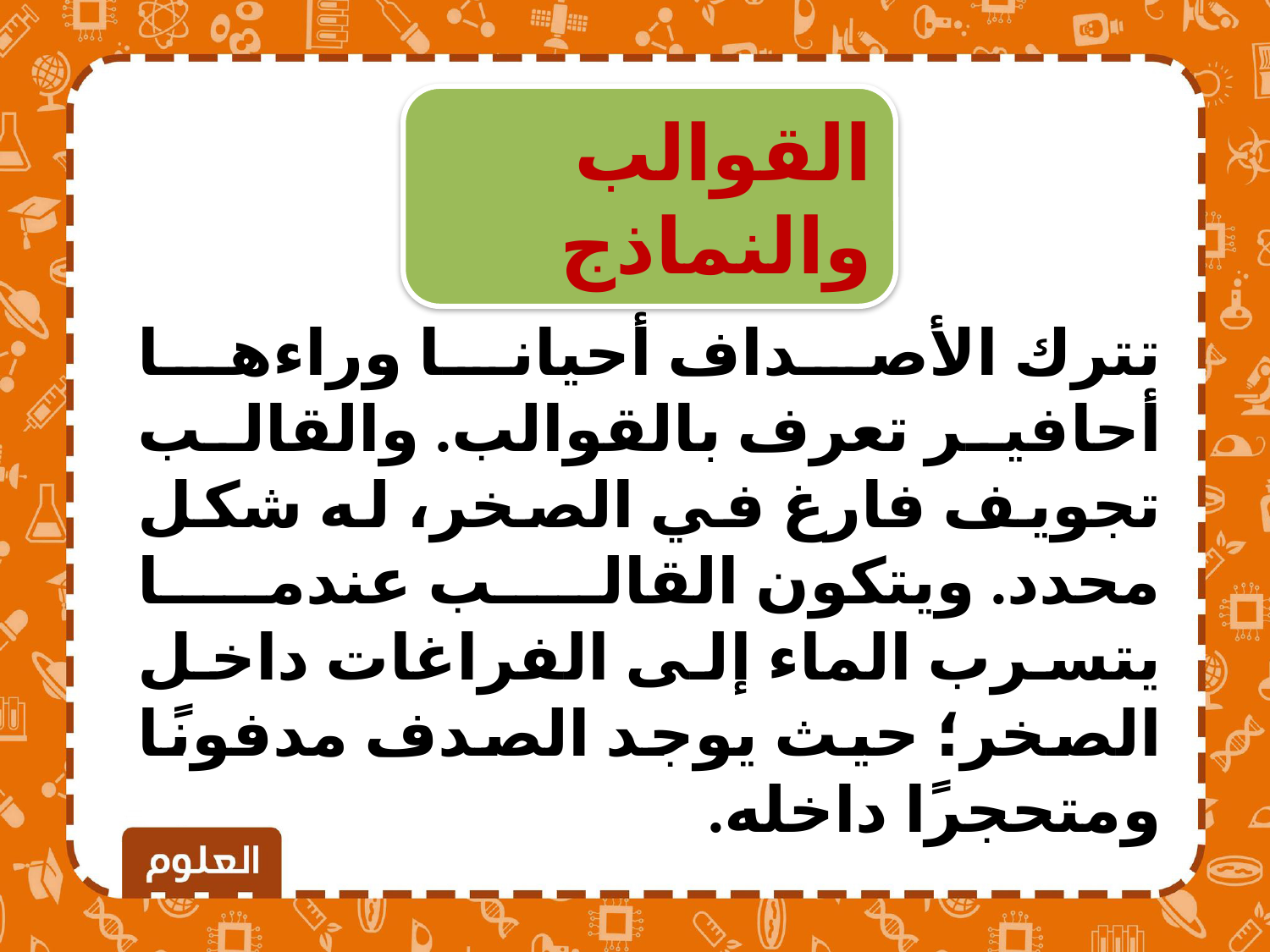

القوالب والنماذج
تترك الأصداف أحيانا وراءها أحافير تعرف بالقوالب. والقالب تجويف فارغ في الصخر، له شكل محدد. ويتكون القالب عندما يتسرب الماء إلى الفراغات داخل الصخر؛ حيث يوجد الصدف مدفونًا ومتحجرًا داخله.